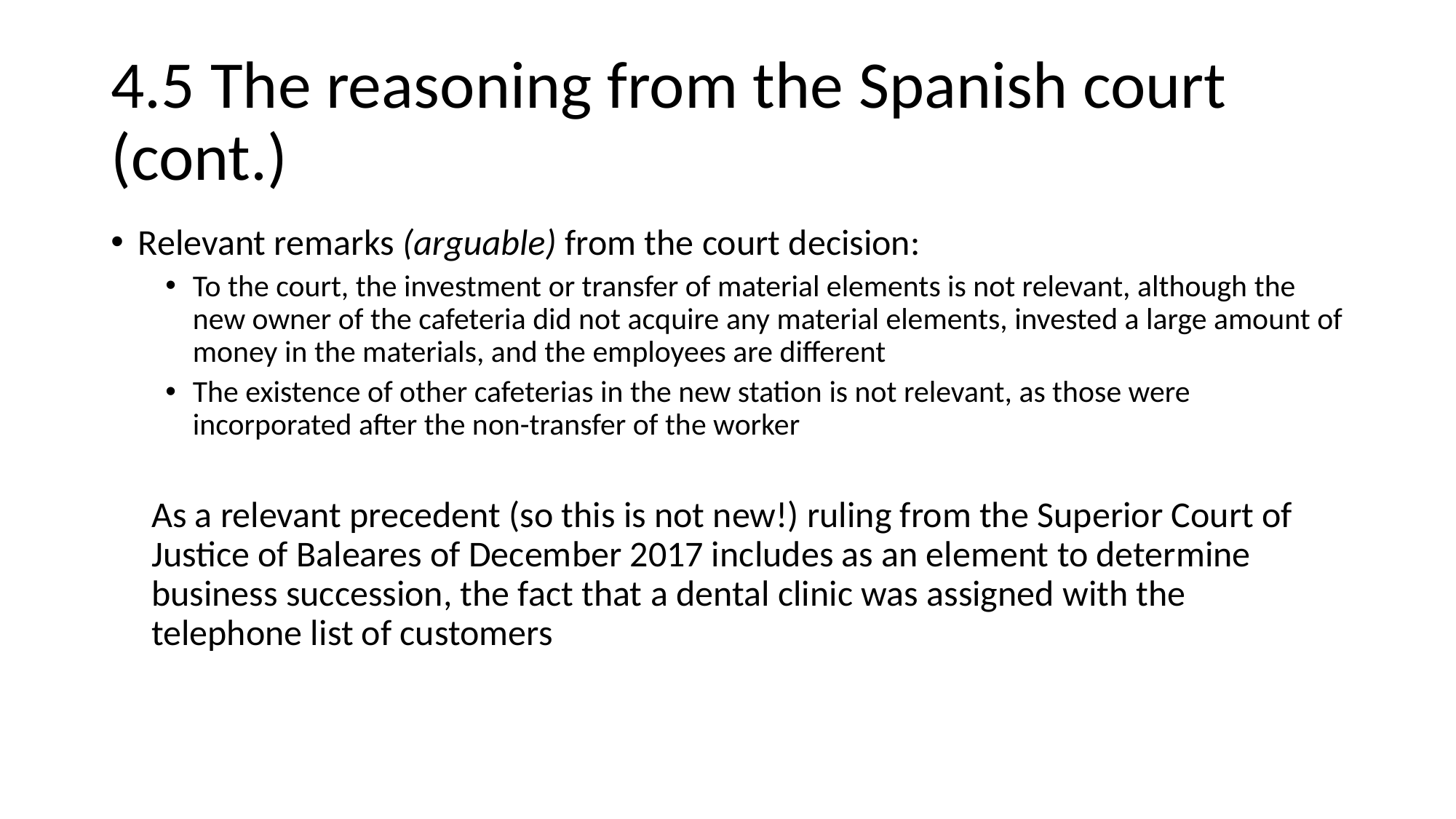

# 4.5 The reasoning from the Spanish court (cont.)
Relevant remarks (arguable) from the court decision:
To the court, the investment or transfer of material elements is not relevant, although the new owner of the cafeteria did not acquire any material elements, invested a large amount of money in the materials, and the employees are different
The existence of other cafeterias in the new station is not relevant, as those were incorporated after the non-transfer of the worker

As a relevant precedent (so this is not new!) ruling from the Superior Court of Justice of Baleares of December 2017 includes as an element to determine business succession, the fact that a dental clinic was assigned with the telephone list of customers